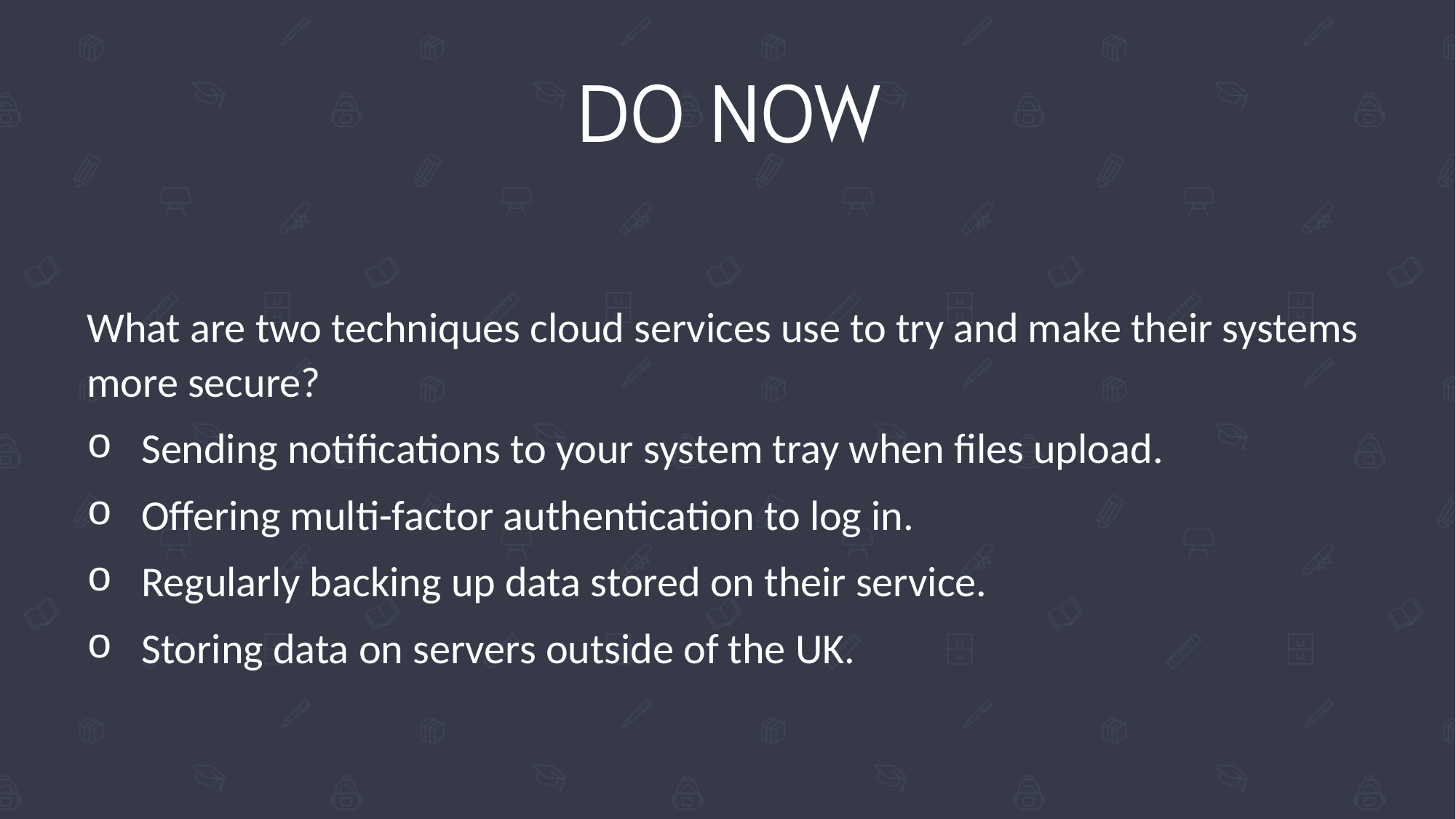

# DO NOW
What are two techniques cloud services use to try and make their systems more secure?
Sending notifications to your system tray when files upload.
Offering multi-factor authentication to log in.
Regularly backing up data stored on their service.
Storing data on servers outside of the UK.